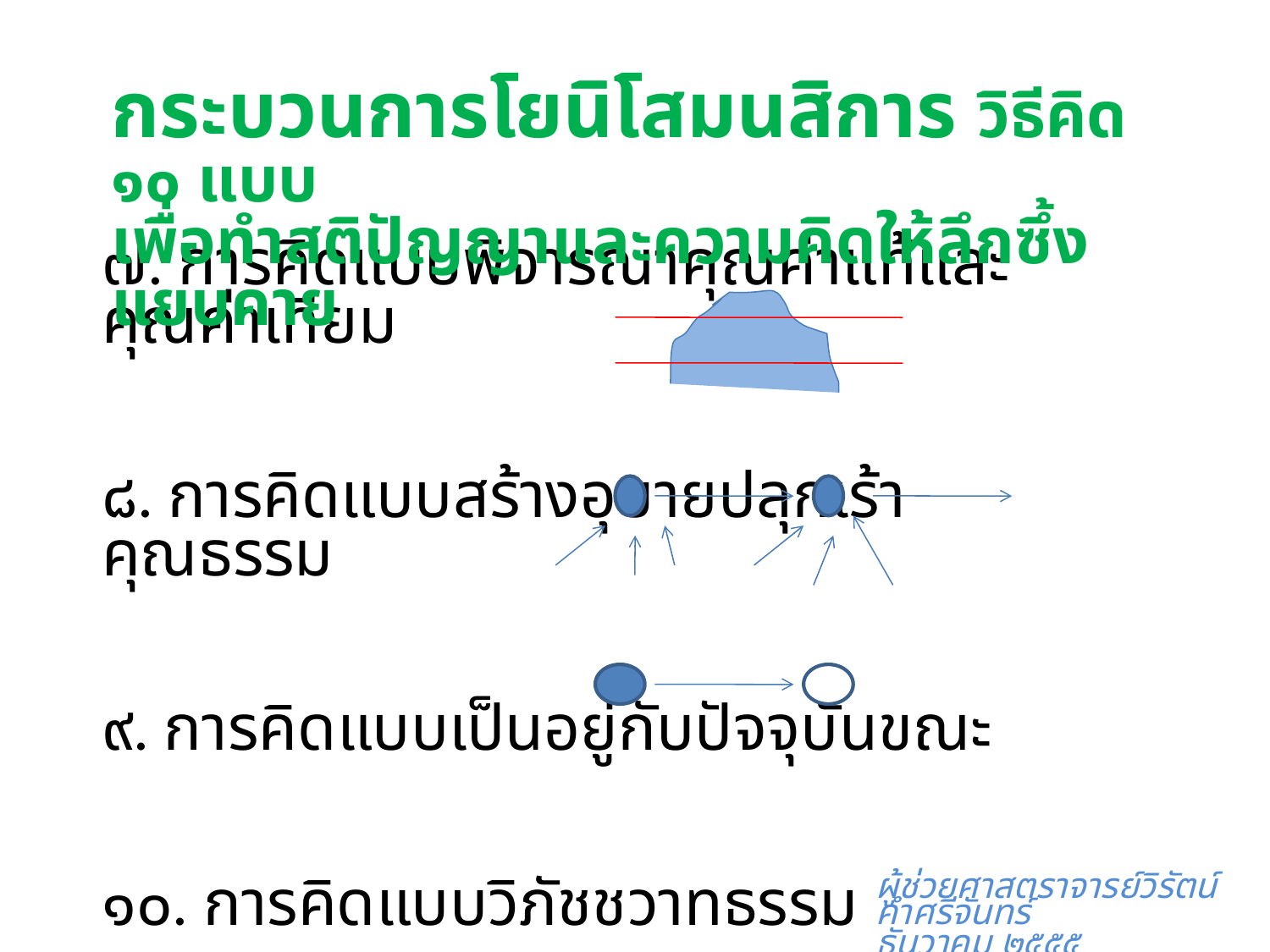

กระบวนการโยนิโสมนสิการ วิธีคิด ๑๐ แบบ
เพื่อทำสติปัญญาและความคิดให้ลึกซึ้งแยบคาย
๗. การคิดแบบพิจารณาคุณค่าแท้และคุณค่าเทียม

๘. การคิดแบบสร้างอุบายปลุกเร้าคุณธรรม

๙. การคิดแบบเป็นอยู่กับปัจจุบันขณะ

๑๐. การคิดแบบวิภัชชวาทธรรม

ผู้ช่วยศาสตราจารย์วิรัตน์ คำศรีจันทร์
ธันวาคม ๒๕๕๕